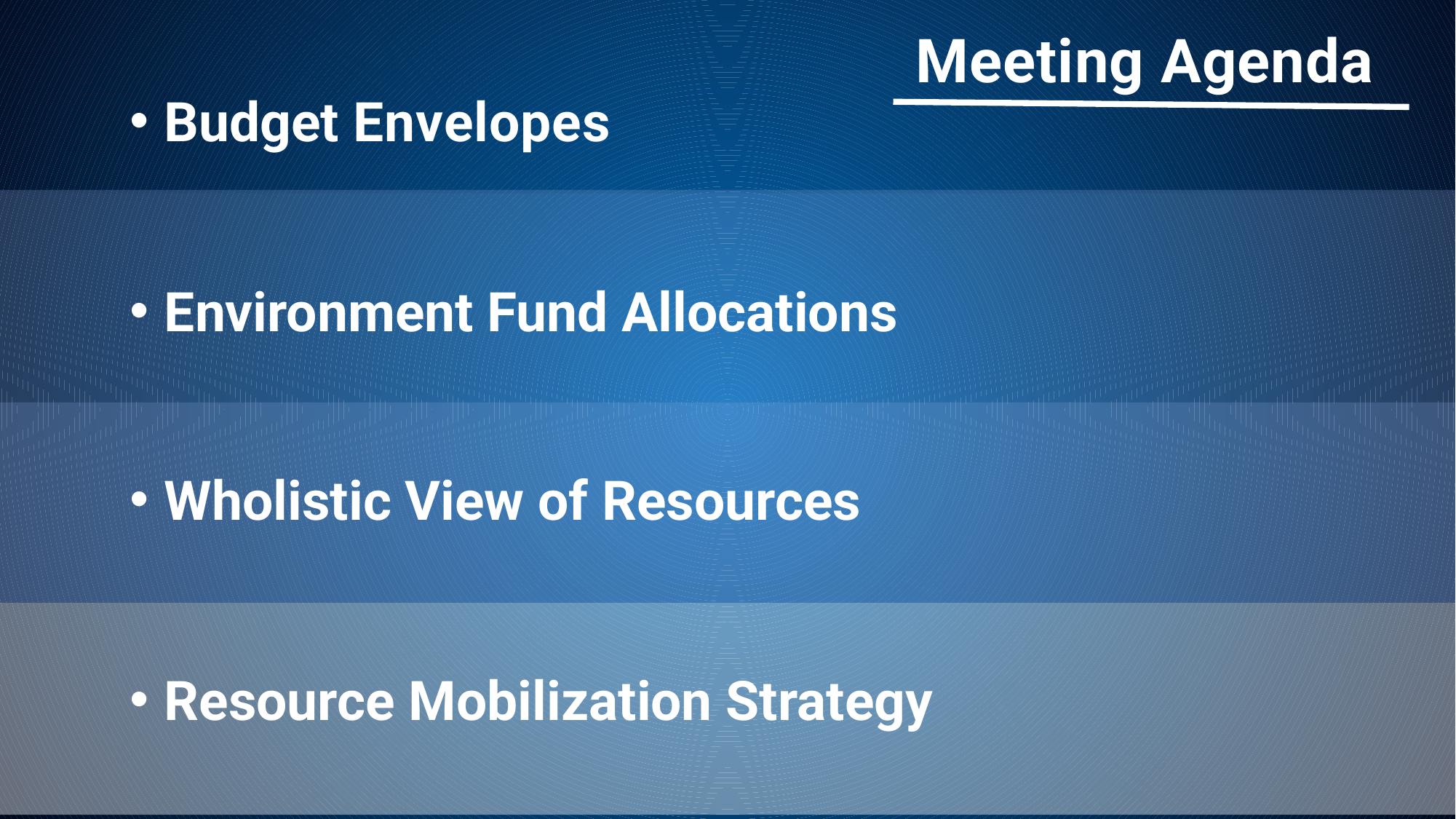

Meeting Agenda
Budget Envelopes

Environment Fund Allocations

Wholistic View of Resources

Resource Mobilization Strategy